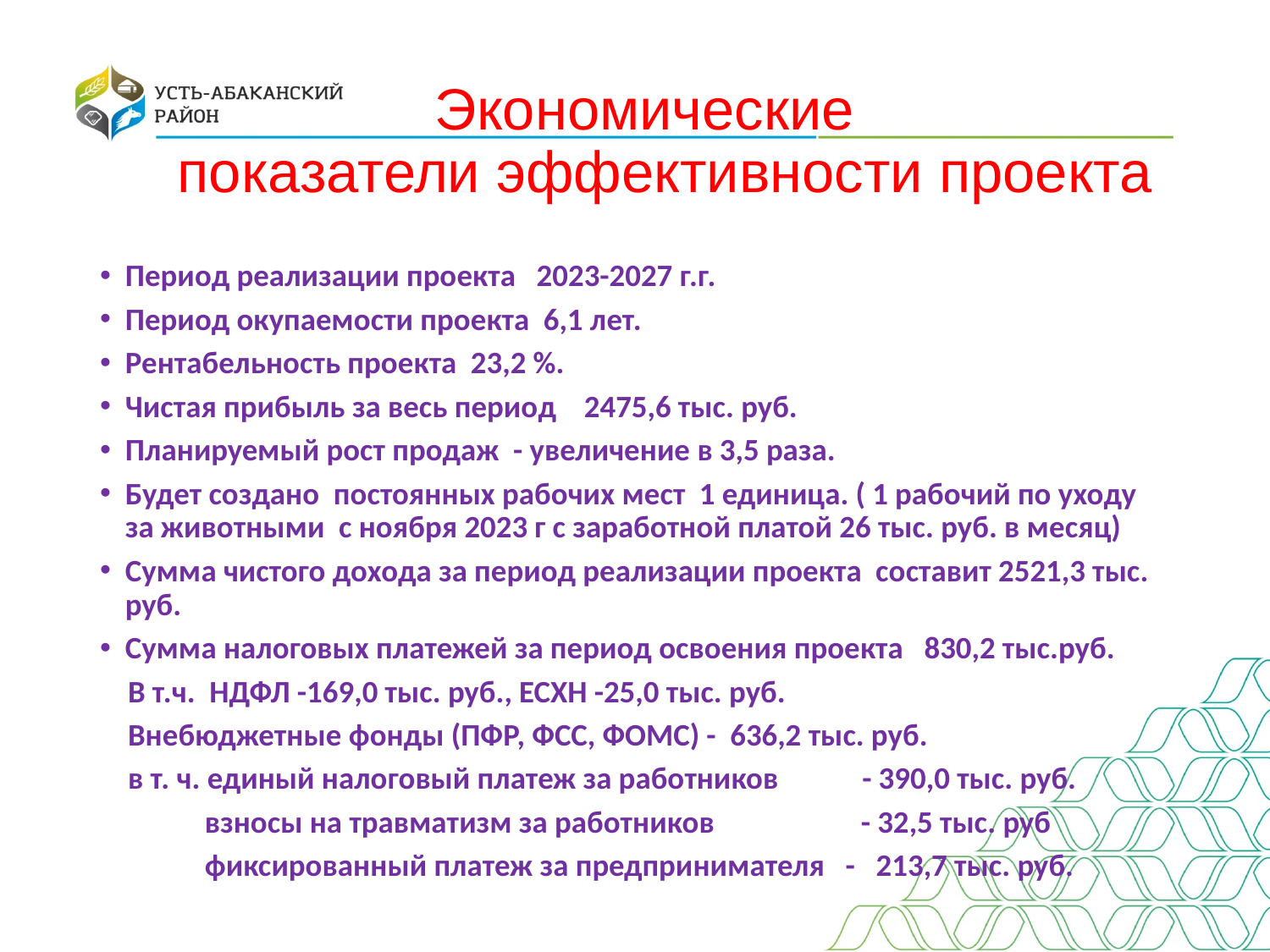

# Экономические показатели эффективности проекта
Период реализации проекта   2023-2027 г.г.
Период окупаемости проекта  6,1 лет.
Рентабельность проекта  23,2 %.
Чистая прибыль за весь период    2475,6 тыс. руб.
Планируемый рост продаж  - увеличение в 3,5 раза.
Будет создано  постоянных рабочих мест  1 единица. ( 1 рабочий по уходу за животными  с ноября 2023 г с заработной платой 26 тыс. руб. в месяц)
Сумма чистого дохода за период реализации проекта  составит 2521,3 тыс. руб.
Сумма налоговых платежей за период освоения проекта   830,2 тыс.руб.
    В т.ч.  НДФЛ -169,0 тыс. руб., ЕСХН -25,0 тыс. руб.
    Внебюджетные фонды (ПФР, ФСС, ФОМС) -  636,2 тыс. руб.
    в т. ч. единый налоговый платеж за работников            - 390,0 тыс. руб.
               взносы на травматизм за работников                     - 32,5 тыс. руб
               фиксированный платеж за предпринимателя   -   213,7 тыс. руб.